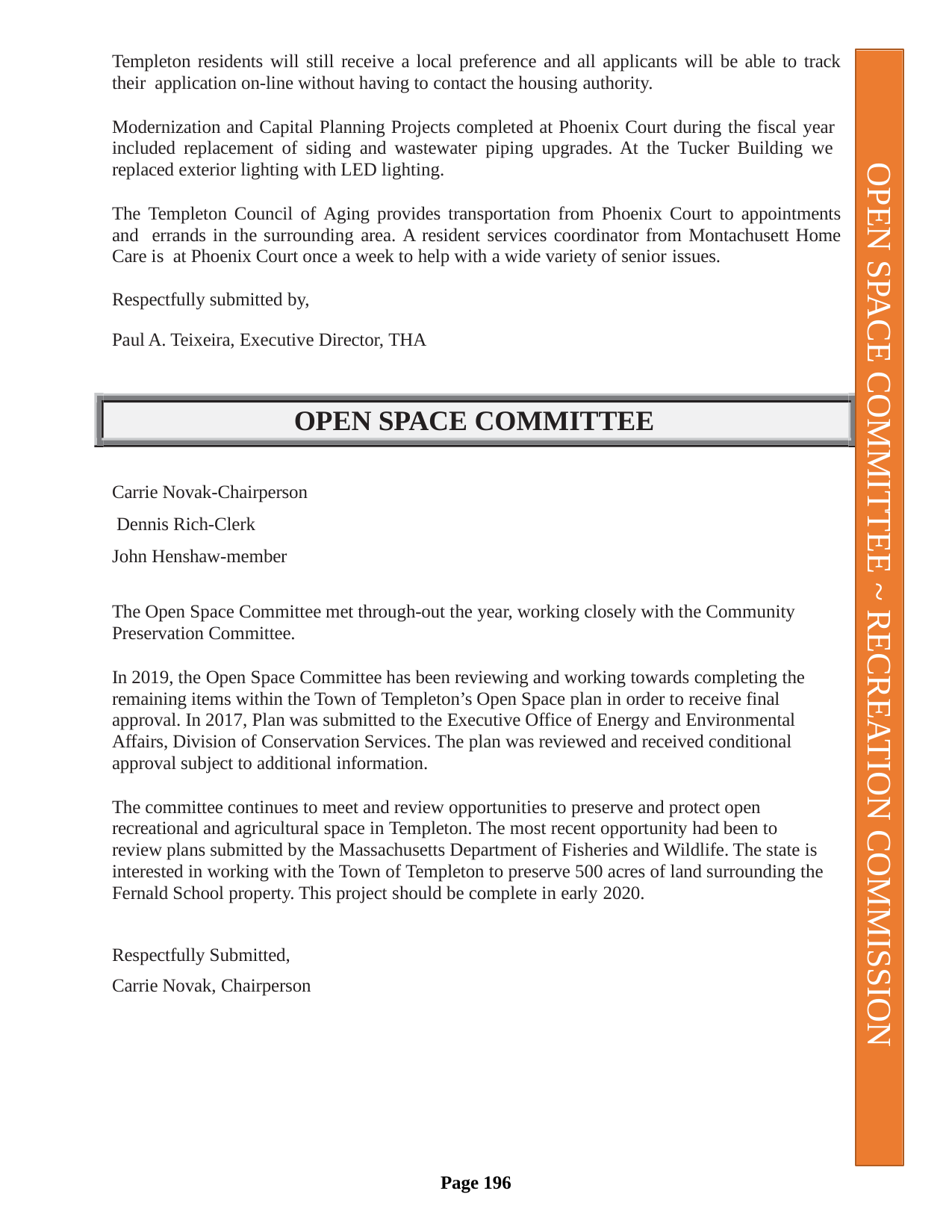

Templeton residents will still receive a local preference and all applicants will be able to track their  application on-line without having to contact the housing authority.

Modernization and Capital Planning Projects completed at Phoenix Court during the fiscal year  included replacement of siding and wastewater piping upgrades. At the Tucker Building we  replaced exterior lighting with LED lighting.

The Templeton Council of Aging provides transportation from Phoenix Court to appointments and  errands in the surrounding area. A resident services coordinator from Montachusett Home Care is  at Phoenix Court once a week to help with a wide variety of senior issues.

Respectfully submitted by,

OPEN SPACE COMMITTEE ~ RECREATION COMMISSION
Paul A. Teixeira, Executive Director, THA

OPEN SPACE COMMITTEE

Carrie Novak-Chairperson  Dennis Rich-Clerk
John Henshaw-member

The Open Space Committee met through-out the year, working closely with the Community  Preservation Committee.

In 2019, the Open Space Committee has been reviewing and working towards completing the  remaining items within the Town of Templeton’s Open Space plan in order to receive final  approval. In 2017, Plan was submitted to the Executive Office of Energy and Environmental  Affairs, Division of Conservation Services. The plan was reviewed and received conditional  approval subject to additional information.

The committee continues to meet and review opportunities to preserve and protect open  recreational and agricultural space in Templeton. The most recent opportunity had been to  review plans submitted by the Massachusetts Department of Fisheries and Wildlife. The state is  interested in working with the Town of Templeton to preserve 500 acres of land surrounding the  Fernald School property. This project should be complete in early 2020.

Respectfully Submitted,  Carrie Novak, Chairperson
Page 196